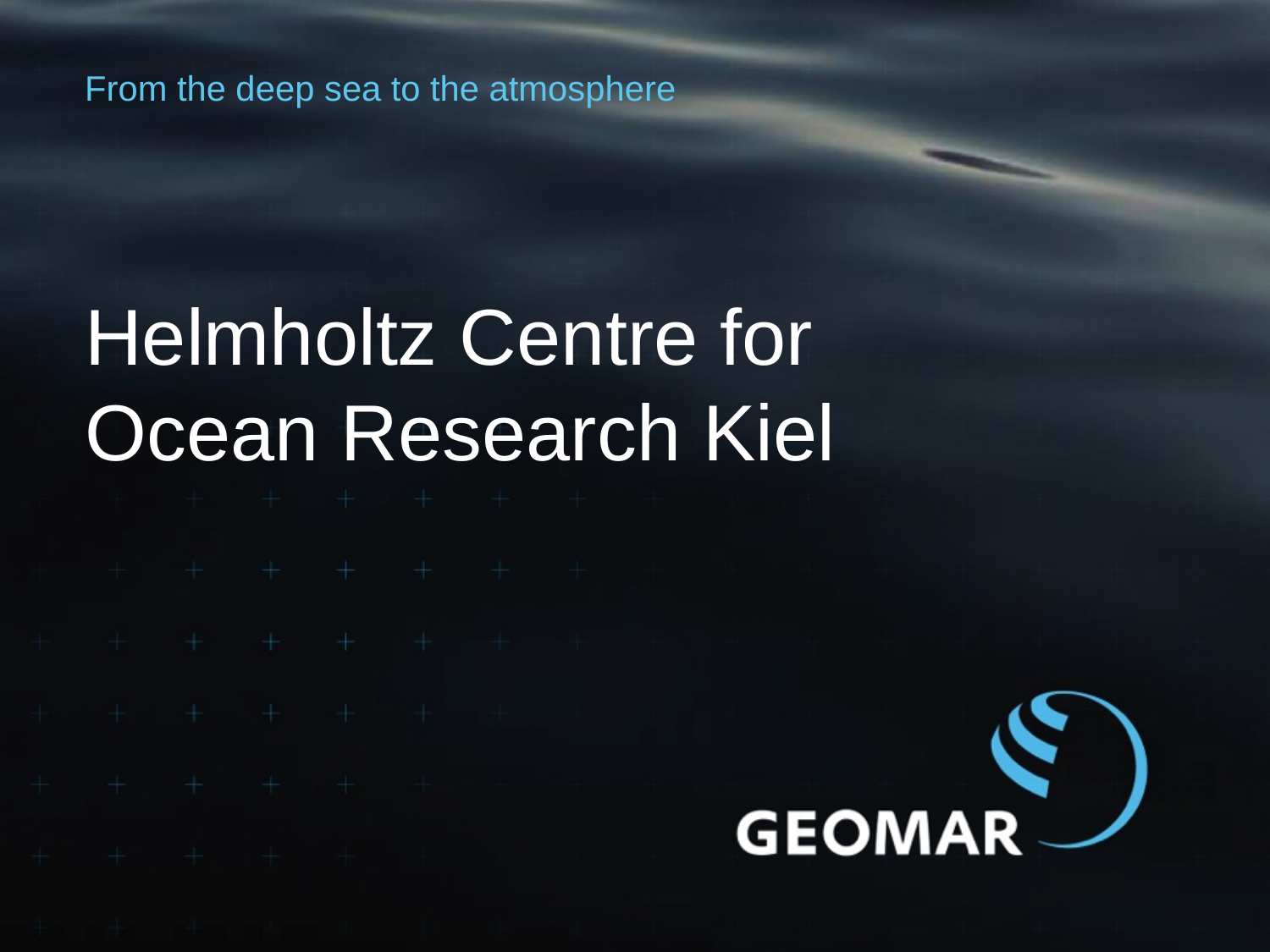

From the deep sea to the atmosphere
# Helmholtz Centre for Ocean Research Kiel